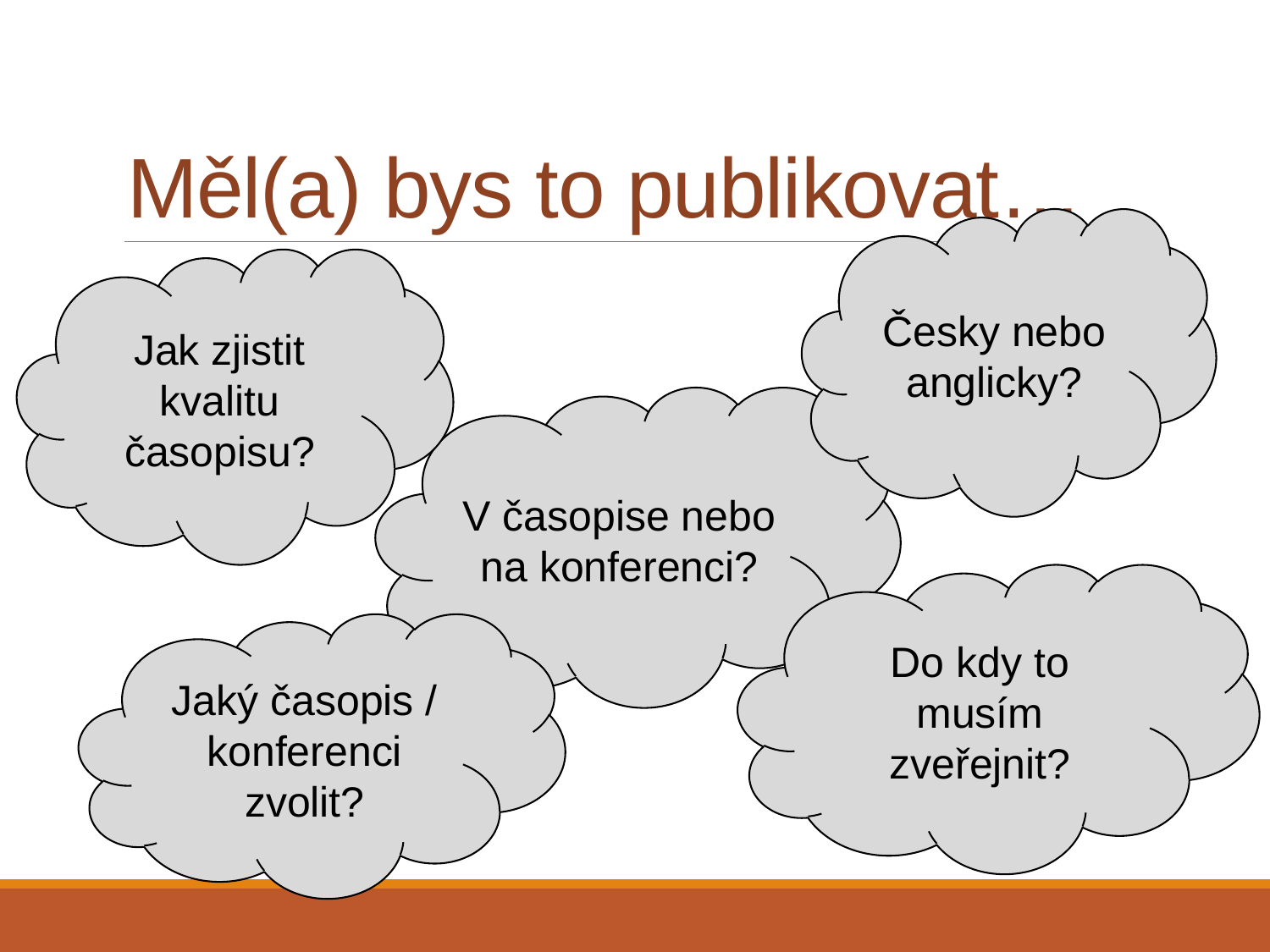

# Měl(a) bys to publikovat…
Česky nebo anglicky?
Jak zjistit kvalitu časopisu?
V časopise nebo na konferenci?
Do kdy to musím zveřejnit?
Jaký časopis / konferenci zvolit?